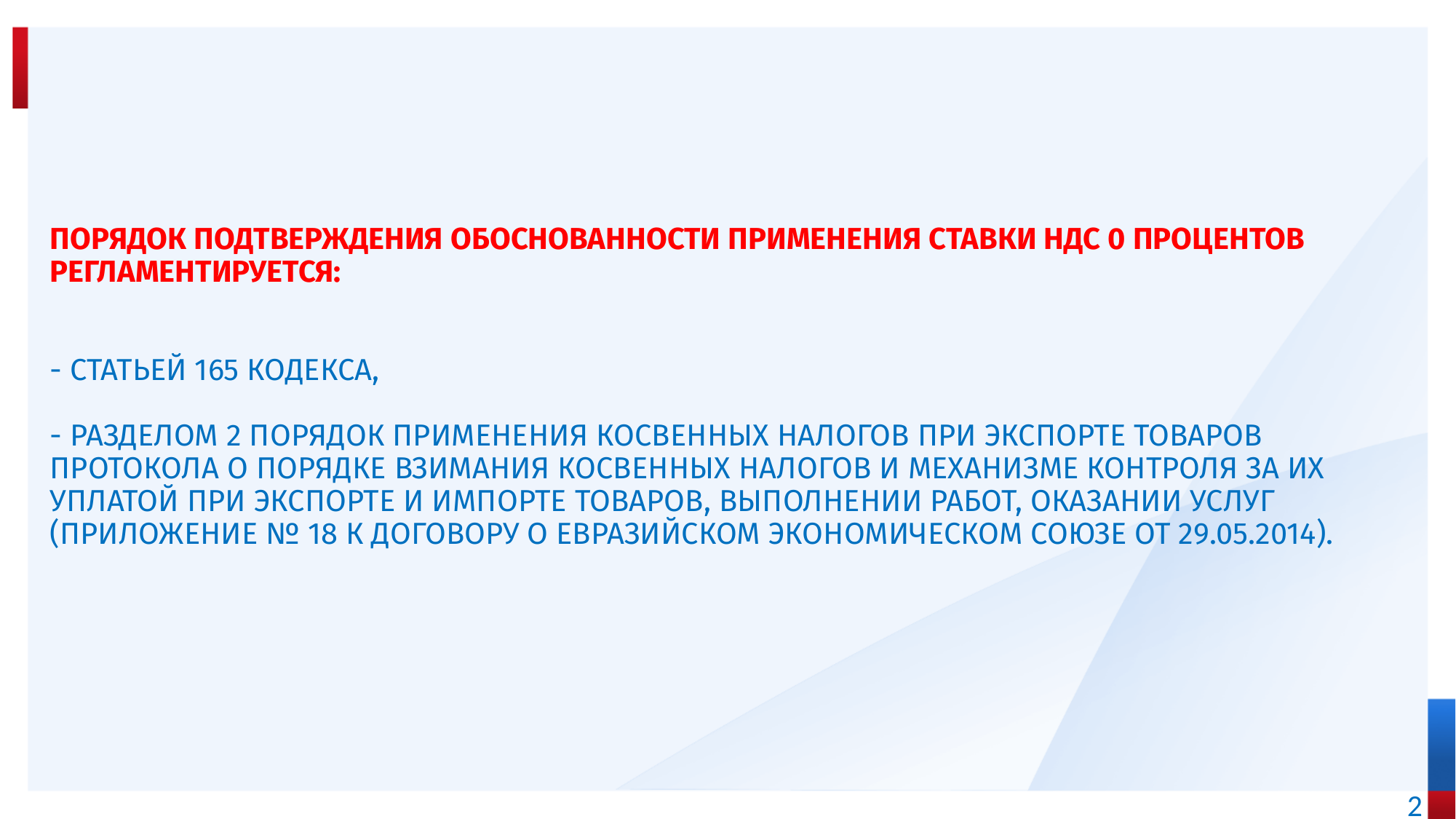

# порядок подтверждения обоснованности применения ставки НДС 0 процентов регламентируется: - статьей 165 Кодекса, - Разделом 2 Порядок применения косвенных налогов при экспорте товаров Протокола о порядке взимания косвенных налогов и механизме контроля за их уплатой при экспорте и импорте товаров, выполнении работ, оказании услуг (приложение № 18 к Договору о Евразийском экономическом союзе от 29.05.2014).
2